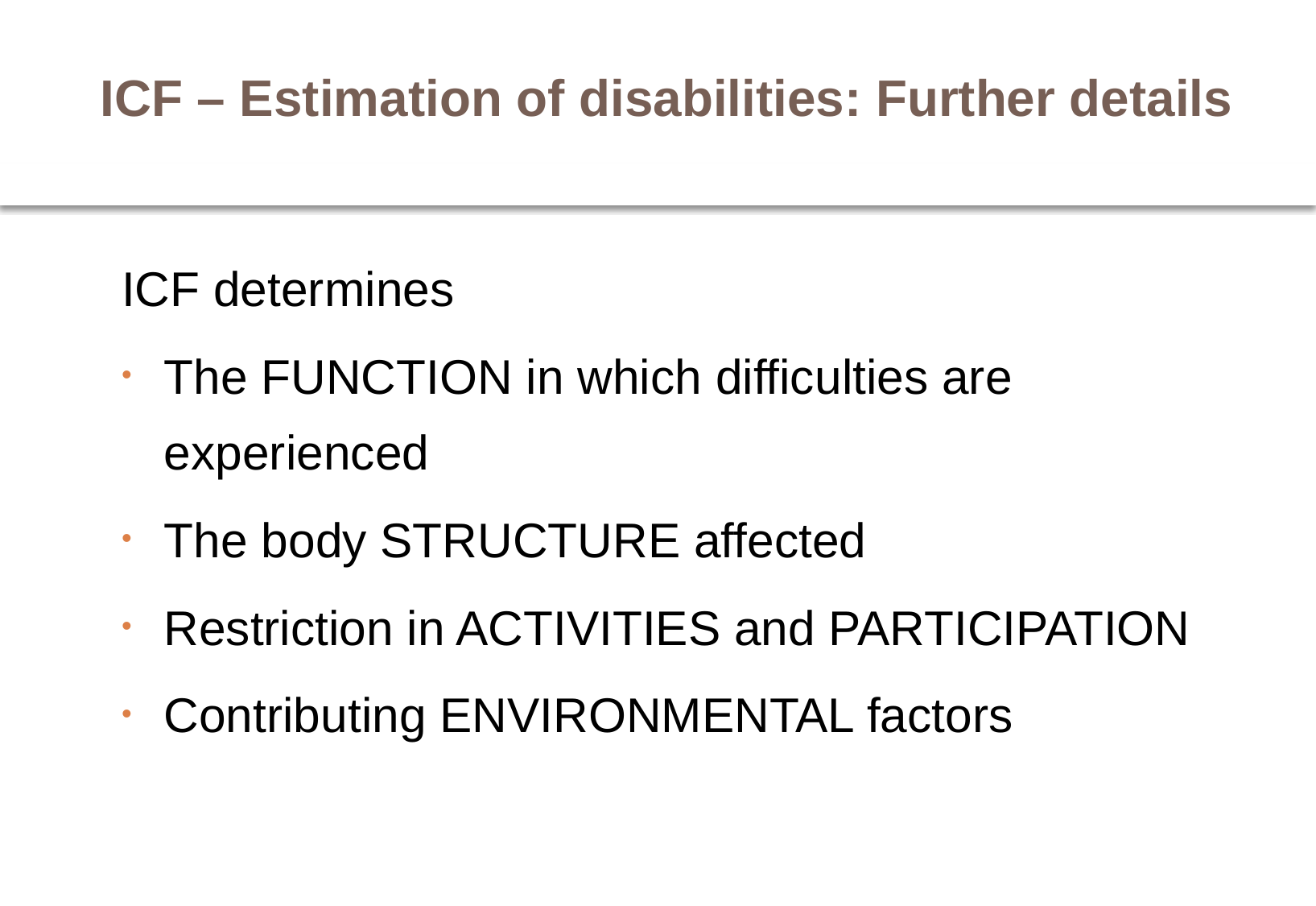

# ICF – Estimation of disabilities: Further details
ICF determines
The FUNCTION in which difficulties are experienced
The body STRUCTURE affected
Restriction in ACTIVITIES and PARTICIPATION
Contributing ENVIRONMENTAL factors